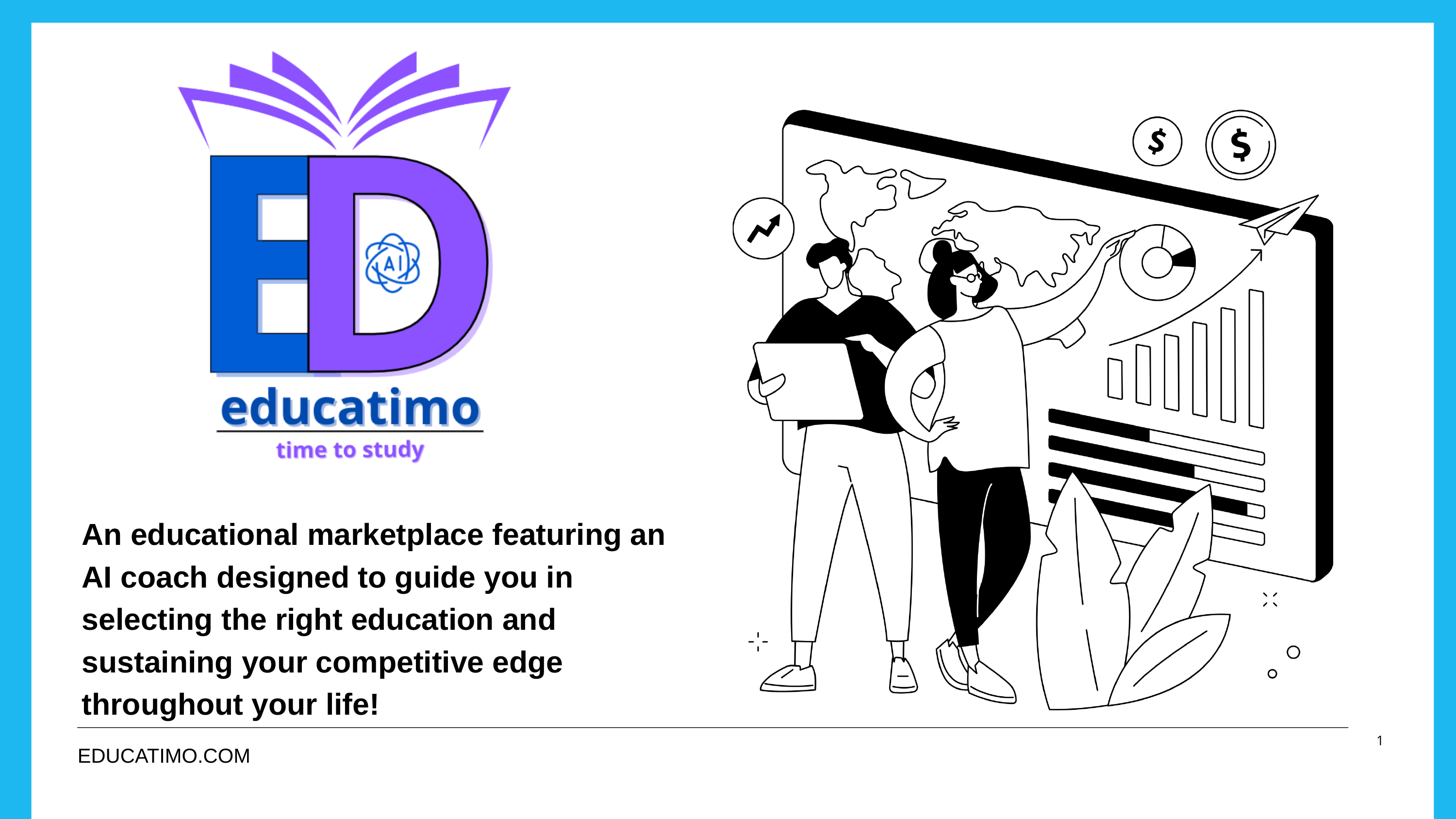

An educational marketplace featuring an AI coach designed to guide you in selecting the right education and sustaining your competitive edge throughout your life!

1

EDUCATIMO.COM